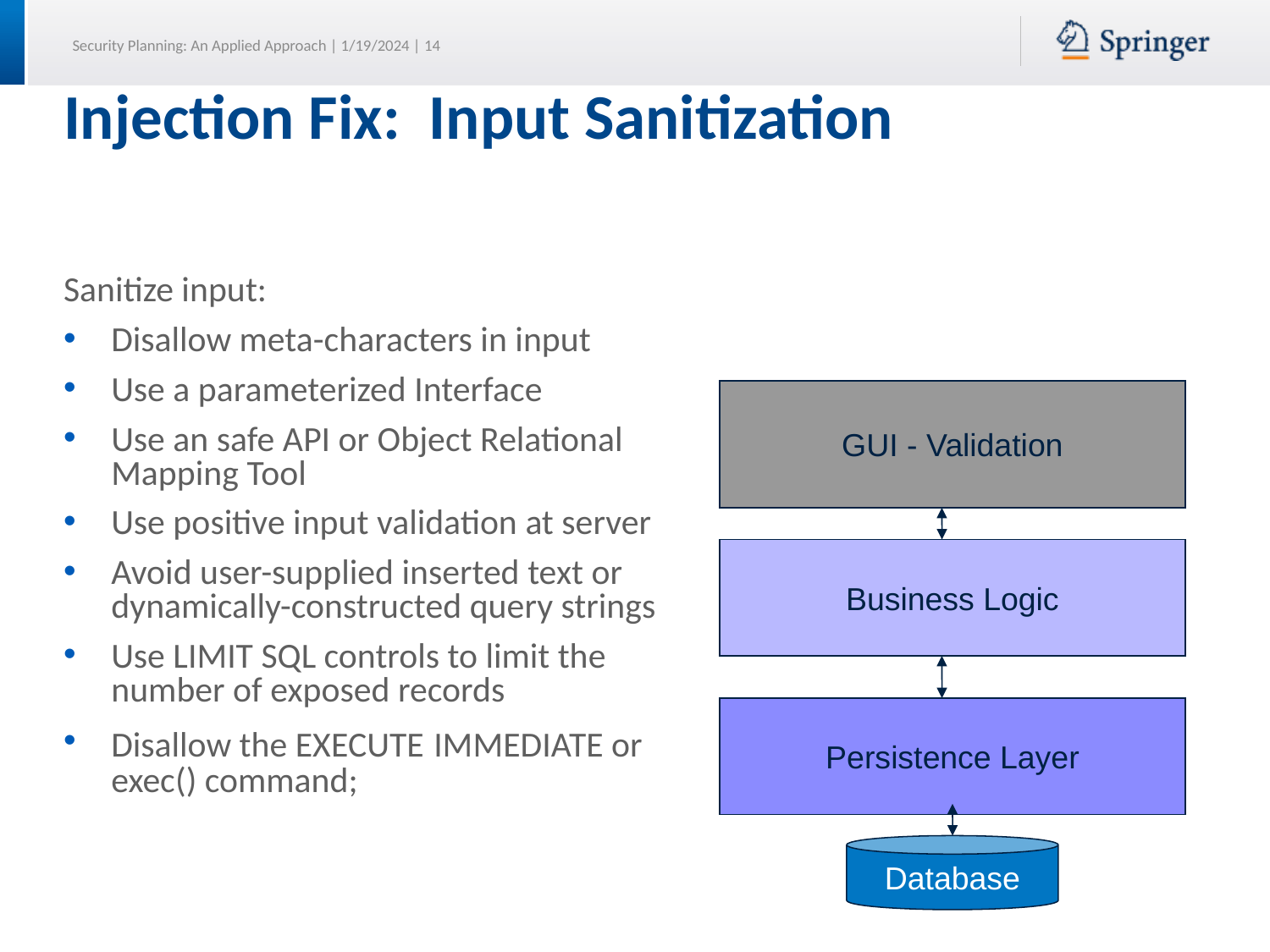

# Injection Fix:  Input Sanitization
Sanitize input:
Disallow meta-characters in input
Use a parameterized Interface
Use an safe API or Object Relational Mapping Tool
Use positive input validation at server
Avoid user-supplied inserted text or dynamically-constructed query strings
Use LIMIT SQL controls to limit the number of exposed records
Disallow the EXECUTE IMMEDIATE or exec() command;
GUI - Validation

Business Logic

Persistence Layer

Database